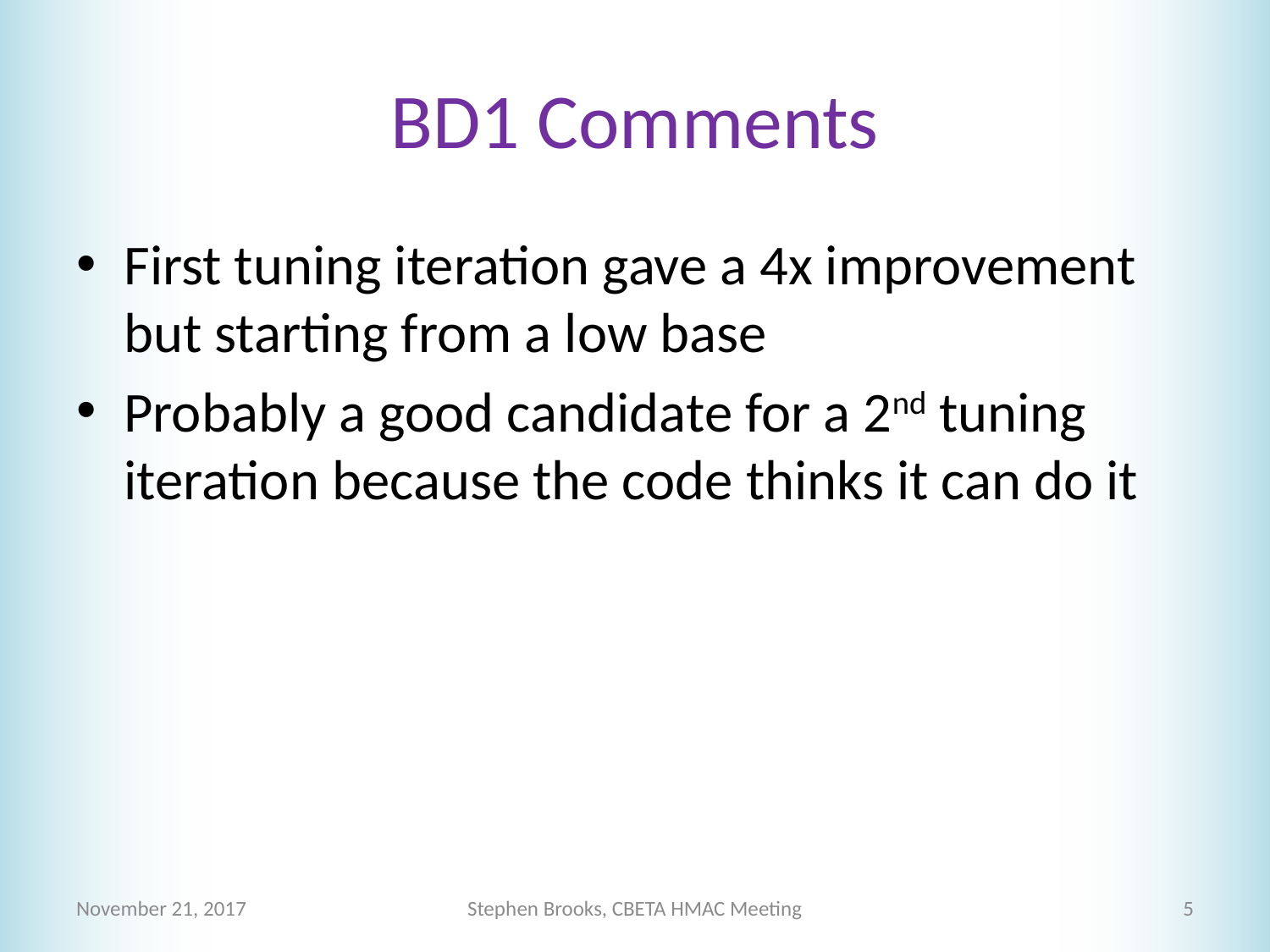

# BD1 Comments
First tuning iteration gave a 4x improvement but starting from a low base
Probably a good candidate for a 2nd tuning iteration because the code thinks it can do it
November 21, 2017
Stephen Brooks, CBETA HMAC Meeting
5